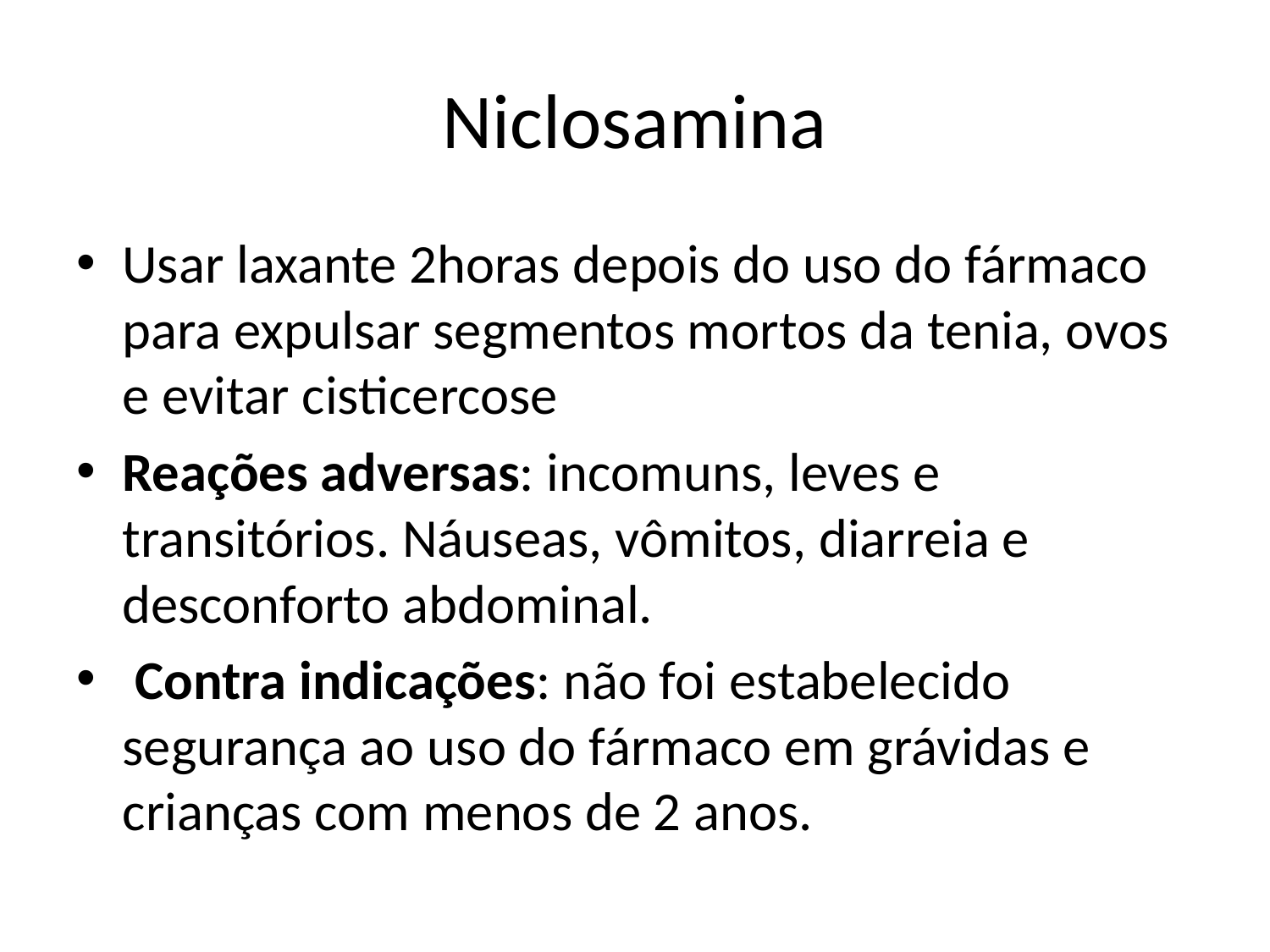

# Niclosamina
Usar laxante 2horas depois do uso do fármaco para expulsar segmentos mortos da tenia, ovos e evitar cisticercose
Reações adversas: incomuns, leves e transitórios. Náuseas, vômitos, diarreia e desconforto abdominal.
 Contra indicações: não foi estabelecido segurança ao uso do fármaco em grávidas e crianças com menos de 2 anos.